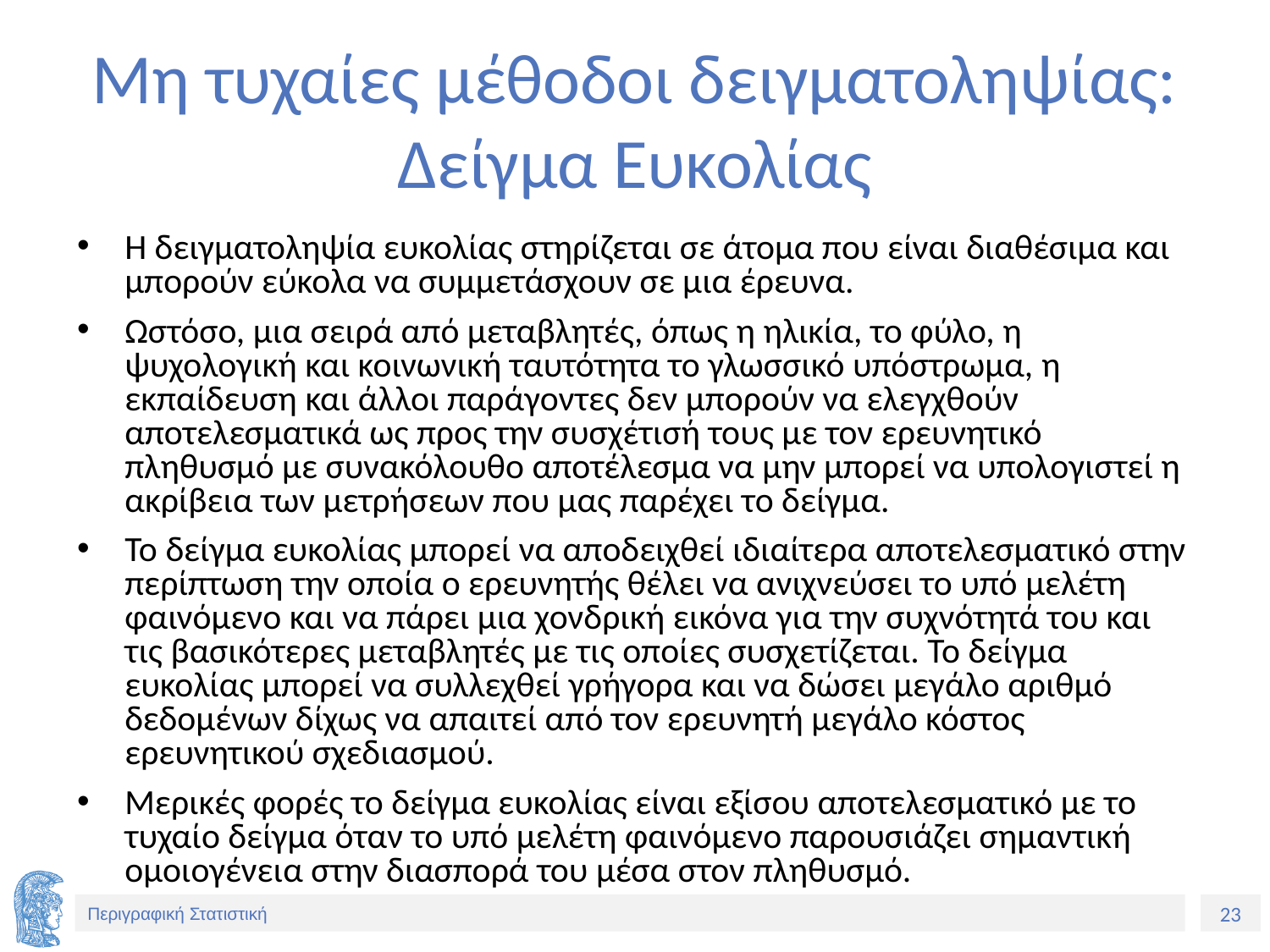

# Μη τυχαίες μέθοδοι δειγματοληψίας: Δείγμα Ευκολίας
Η δειγματοληψία ευκολίας στηρίζεται σε άτομα που είναι διαθέσιμα και μπορούν εύκολα να συμμετάσχουν σε μια έρευνα.
Ωστόσο, μια σειρά από μεταβλητές, όπως η ηλικία, το φύλο, η ψυχολογική και κοινωνική ταυτότητα το γλωσσικό υπόστρωμα, η εκπαίδευση και άλλοι παράγοντες δεν μπορούν να ελεγχθούν αποτελεσματικά ως προς την συσχέτισή τους με τον ερευνητικό πληθυσμό με συνακόλουθο αποτέλεσμα να μην μπορεί να υπολογιστεί η ακρίβεια των μετρήσεων που μας παρέχει το δείγμα.
Το δείγμα ευκολίας μπορεί να αποδειχθεί ιδιαίτερα αποτελεσματικό στην περίπτωση την οποία ο ερευνητής θέλει να ανιχνεύσει το υπό μελέτη φαινόμενο και να πάρει μια χονδρική εικόνα για την συχνότητά του και τις βασικότερες μεταβλητές με τις οποίες συσχετίζεται. Το δείγμα ευκολίας μπορεί να συλλεχθεί γρήγορα και να δώσει μεγάλο αριθμό δεδομένων δίχως να απαιτεί από τον ερευνητή μεγάλο κόστος ερευνητικού σχεδιασμού.
Μερικές φορές το δείγμα ευκολίας είναι εξίσου αποτελεσματικό με το τυχαίο δείγμα όταν το υπό μελέτη φαινόμενο παρουσιάζει σημαντική ομοιογένεια στην διασπορά του μέσα στον πληθυσμό.